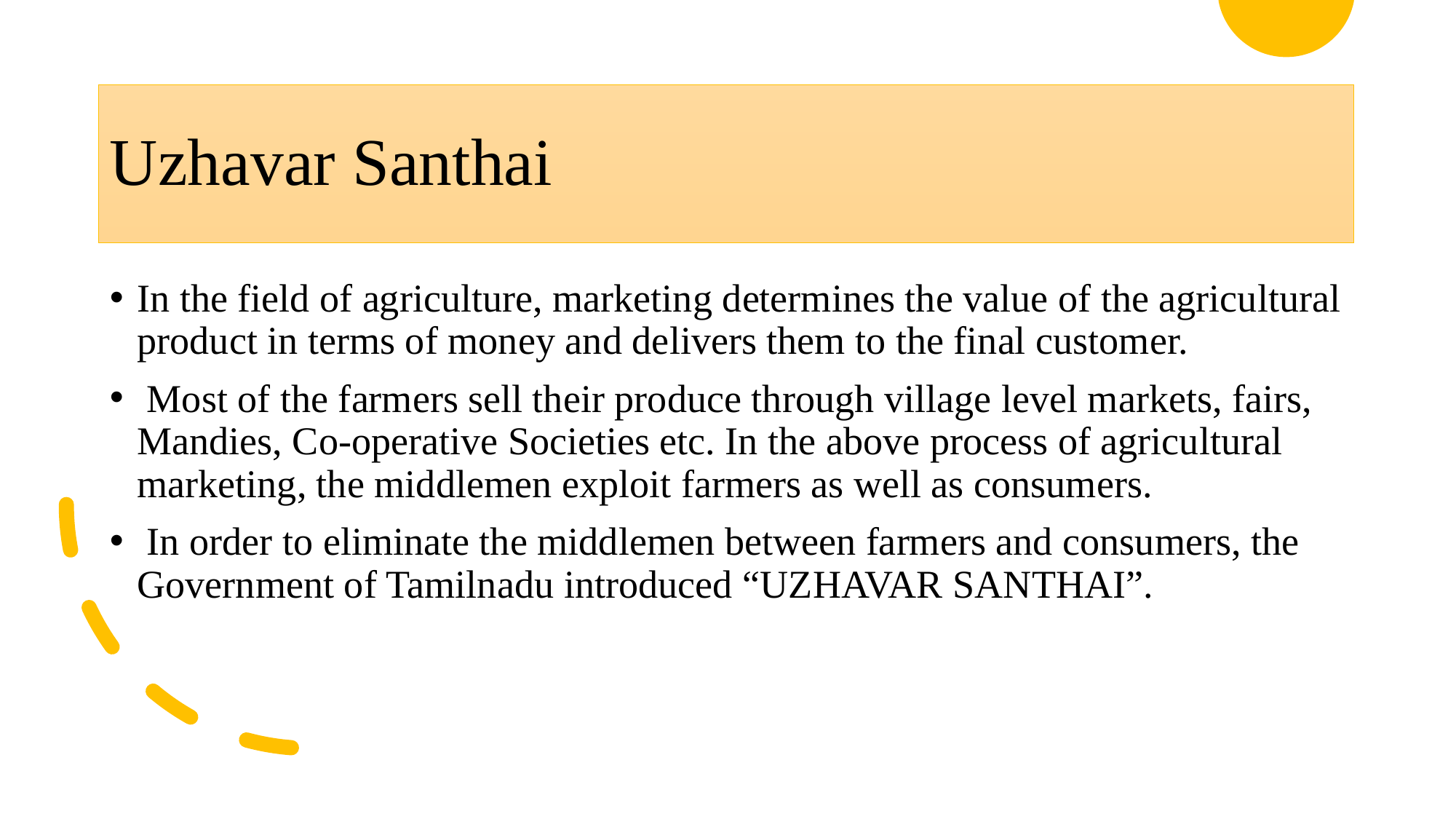

# Uzhavar Santhai

In the field of agriculture, marketing determines the value of the agricultural product in terms of money and delivers them to the final customer.
 Most of the farmers sell their produce through village level markets, fairs, Mandies, Co-operative Societies etc. In the above process of agricultural marketing, the middlemen exploit farmers as well as consumers.
 In order to eliminate the middlemen between farmers and consumers, the Government of Tamilnadu introduced “UZHAVAR SANTHAI”.
68